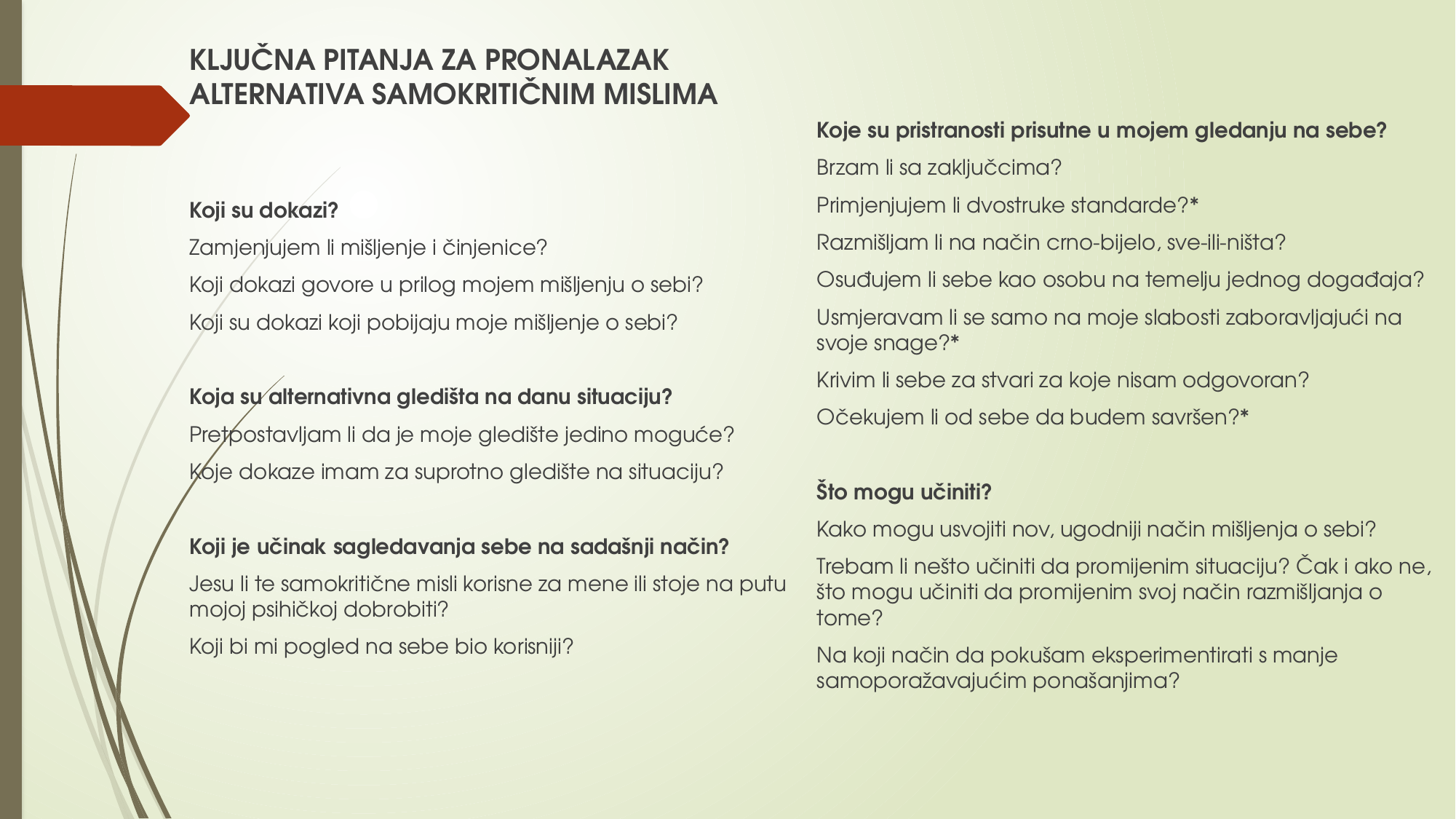

KLJUČNA PITANJA ZA PRONALAZAK ALTERNATIVA SAMOKRITIČNIM MISLIMA

Koji su dokazi?
Zamjenjujem li mišljenje i činjenice?
Koji dokazi govore u prilog mojem mišljenju o sebi?
Koji su dokazi koji pobijaju moje mišljenje o sebi?

Koja su alternativna gledišta na danu situaciju?
Pretpostavljam li da je moje gledište jedino moguće?
Koje dokaze imam za suprotno gledište na situaciju?

Koji je učinak sagledavanja sebe na sadašnji način?
Jesu li te samokritične misli korisne za mene ili stoje na putu mojoj psihičkoj dobrobiti?
Koji bi mi pogled na sebe bio korisniji?

Koje su pristranosti prisutne u mojem gledanju na sebe?
Brzam li sa zaključcima?
Primjenjujem li dvostruke standarde?*
Razmišljam li na način crno-bijelo, sve-ili-ništa?
Osuđujem li sebe kao osobu na temelju jednog događaja?
Usmjeravam li se samo na moje slabosti zaboravljajući na svoje snage?*
Krivim li sebe za stvari za koje nisam odgovoran?
Očekujem li od sebe da budem savršen?*

Što mogu učiniti?
Kako mogu usvojiti nov, ugodniji način mišljenja o sebi?
Trebam li nešto učiniti da promijenim situaciju? Čak i ako ne, što mogu učiniti da promijenim svoj način razmišljanja o tome?
Na koji način da pokušam eksperimentirati s manje samoporažavajućim ponašanjima?